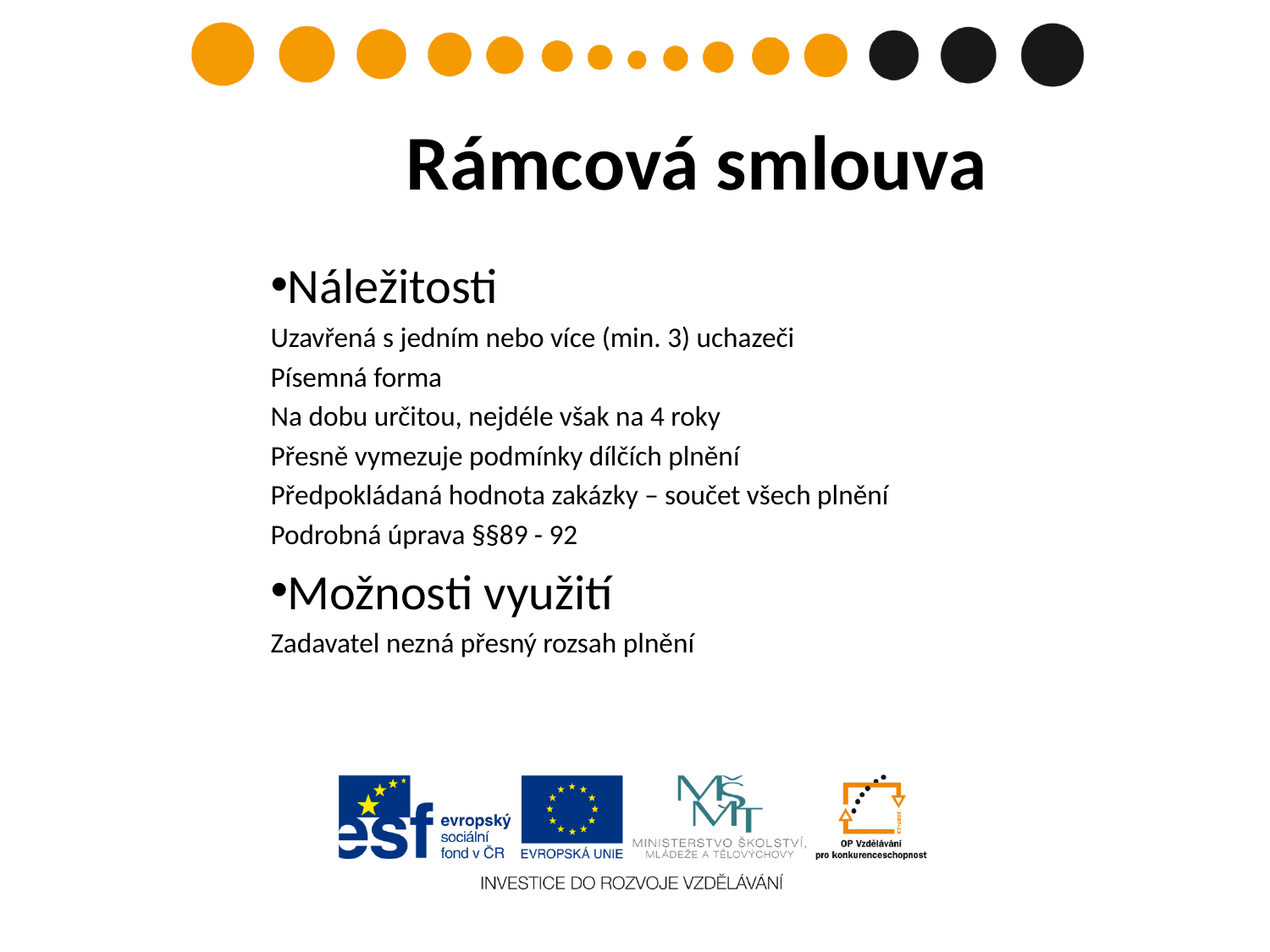

# Rámcová smlouva
Náležitosti
Uzavřená s jedním nebo více (min. 3) uchazeči
Písemná forma
Na dobu určitou, nejdéle však na 4 roky
Přesně vymezuje podmínky dílčích plnění
Předpokládaná hodnota zakázky – součet všech plnění
Podrobná úprava §§89 - 92
Možnosti využití
Zadavatel nezná přesný rozsah plnění